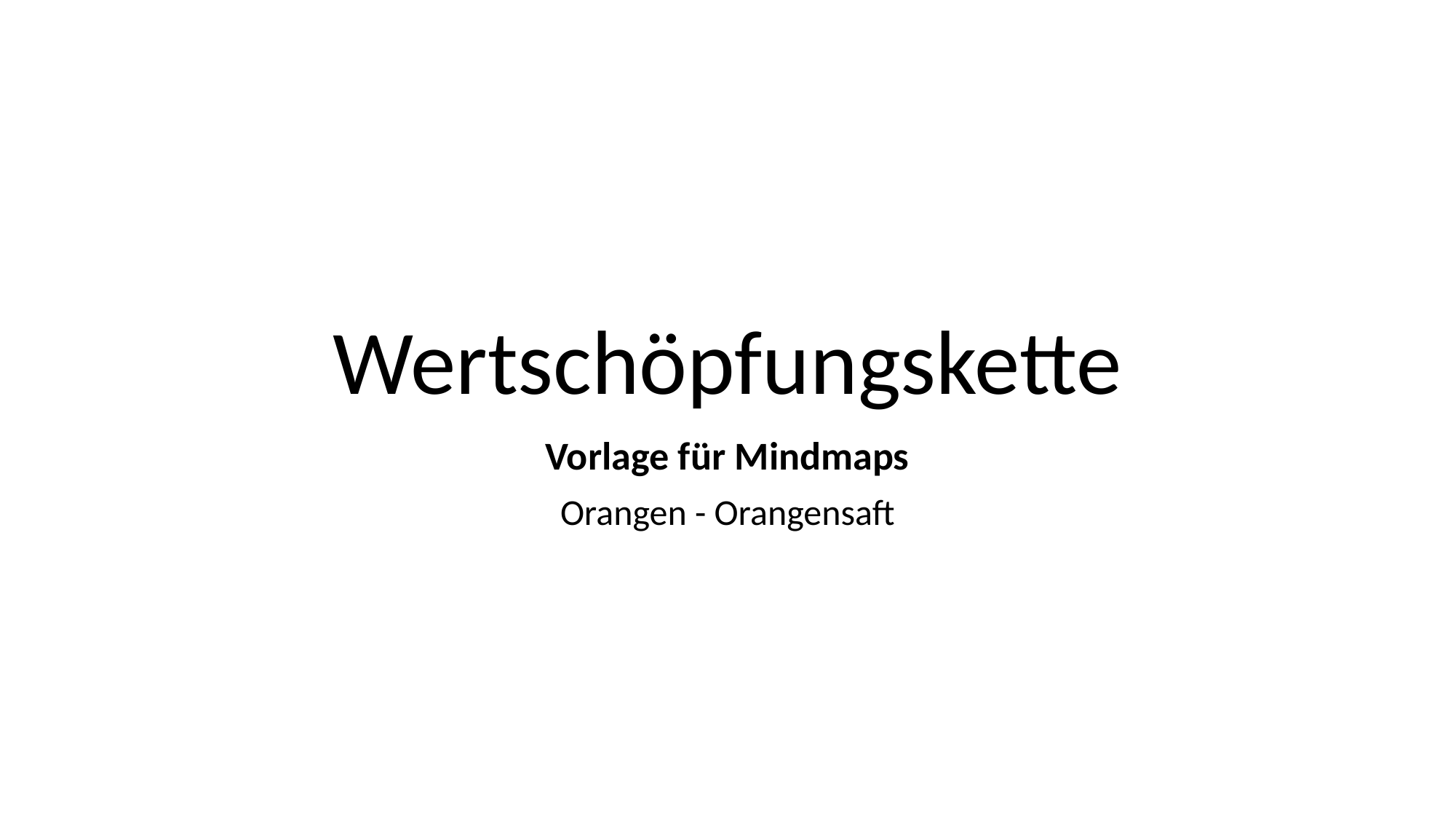

# Wertschöpfungskette
Vorlage für Mindmaps
Orangen - Orangensaft